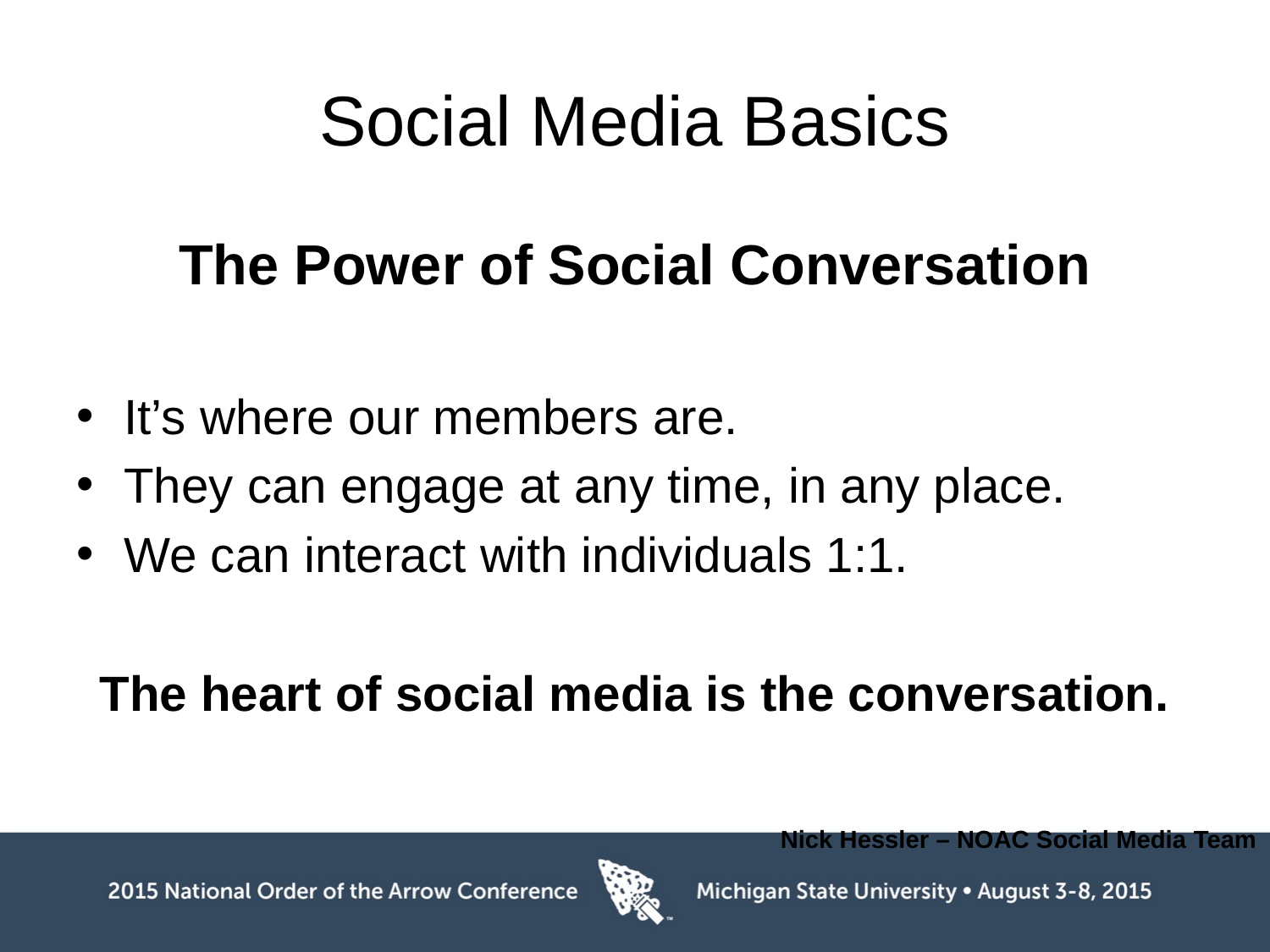

# Social Media Basics
The Power of Social Conversation

It’s where our members are.
They can engage at any time, in any place.
We can interact with individuals 1:1.

The heart of social media is the conversation.

					Nick Hessler – NOAC Social Media Team